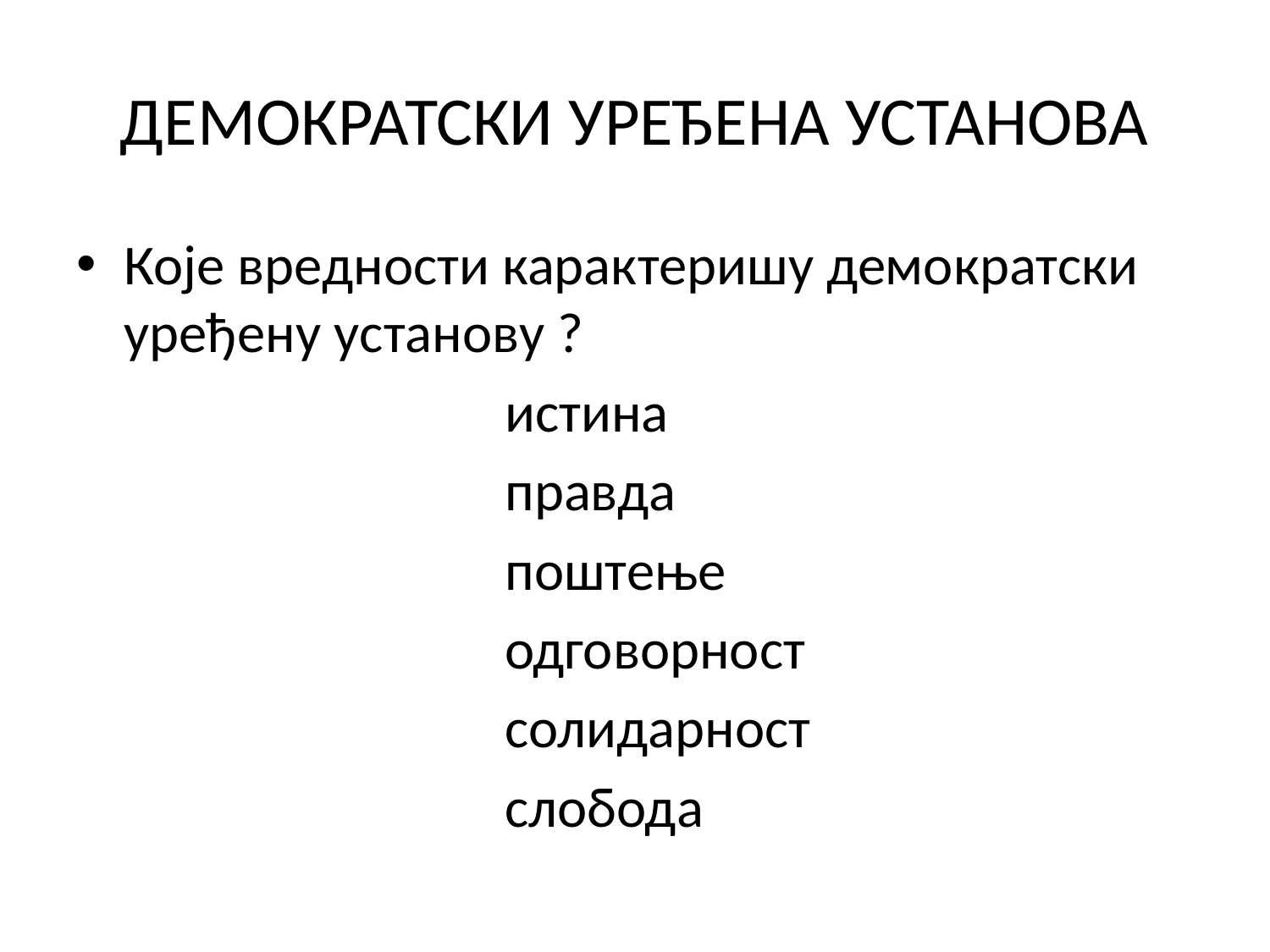

# ДЕМОКРАТСКИ УРЕЂЕНА УСТАНОВА
Које вредности карактеришу демократски уређену установу ?
				истина
				правда
				поштење
				одговорност
				солидарност
				слобода